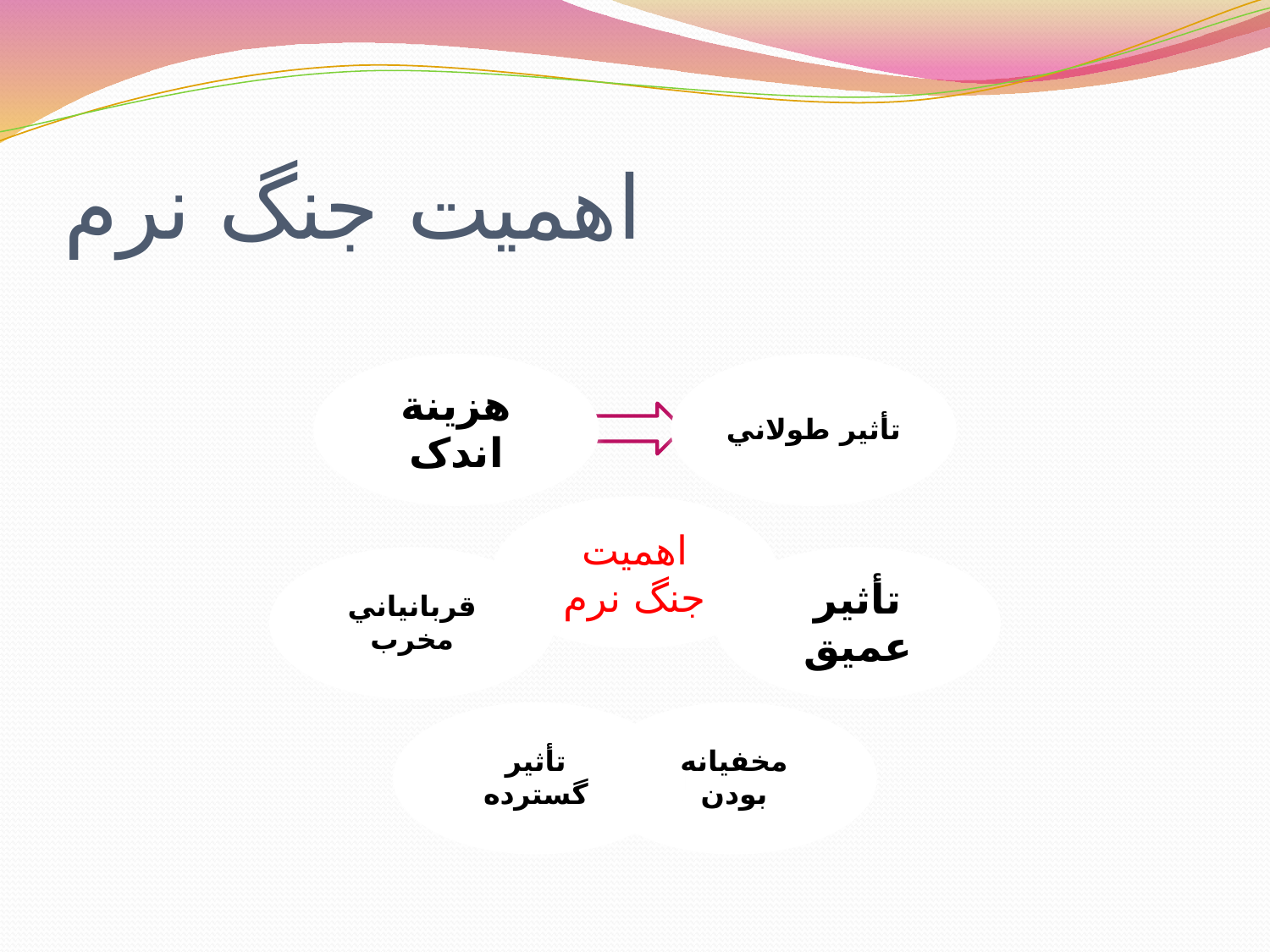

# اهميت جنگ نرم
اهميت جنگ نرم
تأثير عميق
مخفيانه بودن
تأثير
گسترده
هزينة اندک
قربانياني مخرب